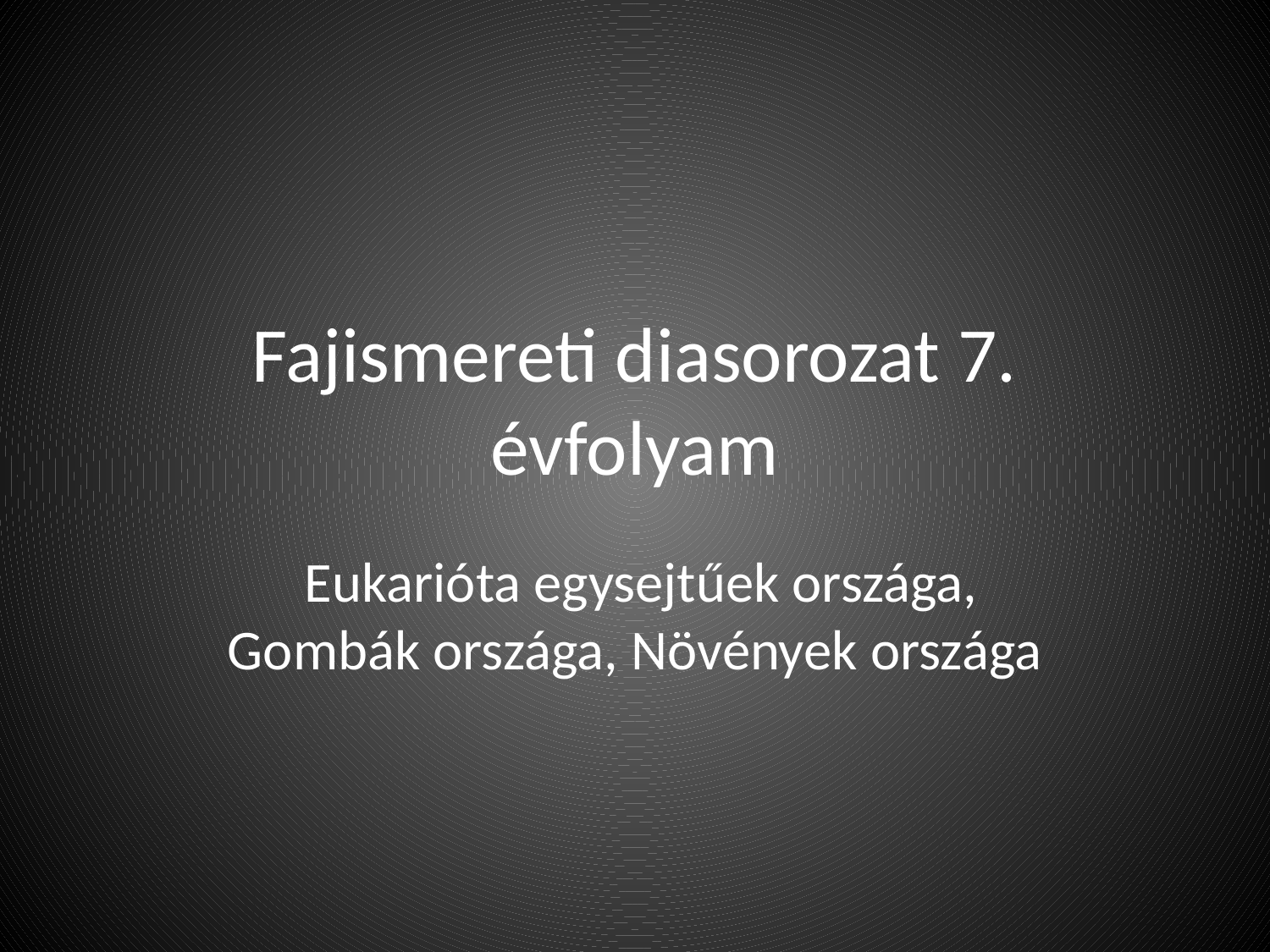

# Fajismereti diasorozat 7. évfolyam
 Eukarióta egysejtűek országa, Gombák országa, Növények országa